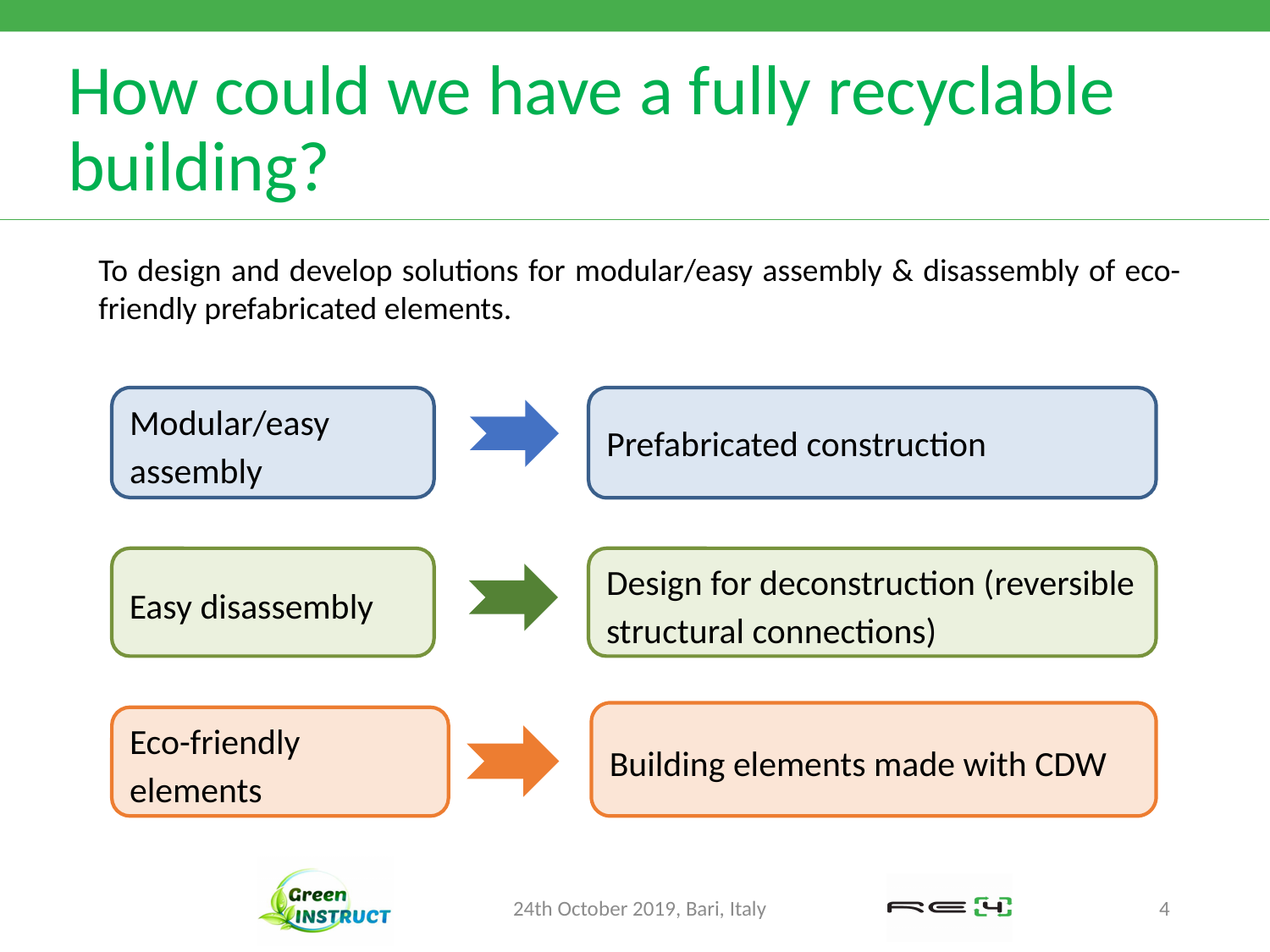

# How could we have a fully recyclable building?
To design and develop solutions for modular/easy assembly & disassembly of eco-friendly prefabricated elements.

Prefabricated construction

Modular/easy assembly

Easy disassembly
Design for deconstruction (reversible structural connections)

Building elements made with CDW
Eco-friendly elements

24th October 2019, Bari, Italy
4